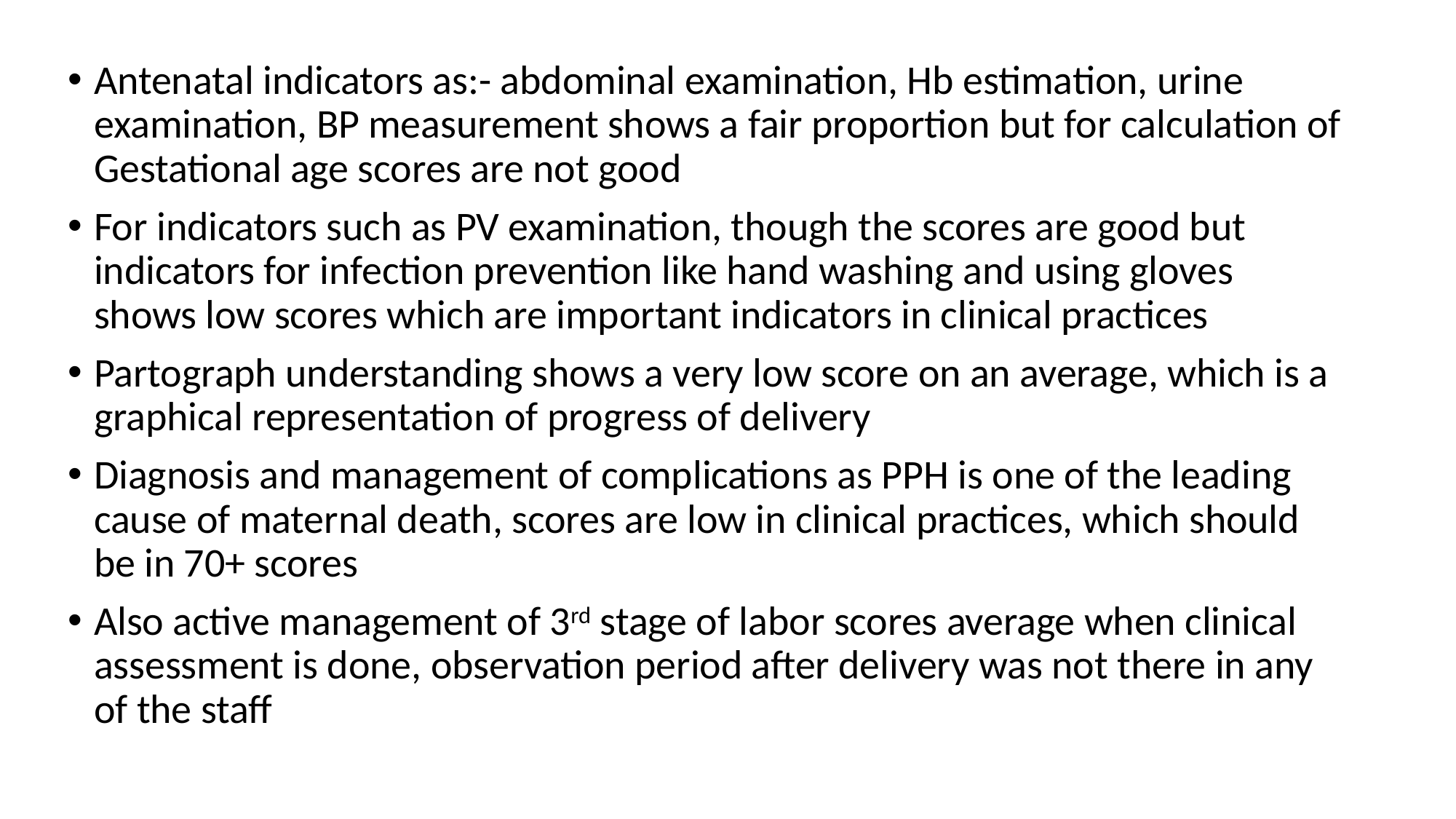

Antenatal indicators as:- abdominal examination, Hb estimation, urine examination, BP measurement shows a fair proportion but for calculation of Gestational age scores are not good
For indicators such as PV examination, though the scores are good but indicators for infection prevention like hand washing and using gloves shows low scores which are important indicators in clinical practices
Partograph understanding shows a very low score on an average, which is a graphical representation of progress of delivery
Diagnosis and management of complications as PPH is one of the leading cause of maternal death, scores are low in clinical practices, which should be in 70+ scores
Also active management of 3rd stage of labor scores average when clinical assessment is done, observation period after delivery was not there in any of the staff